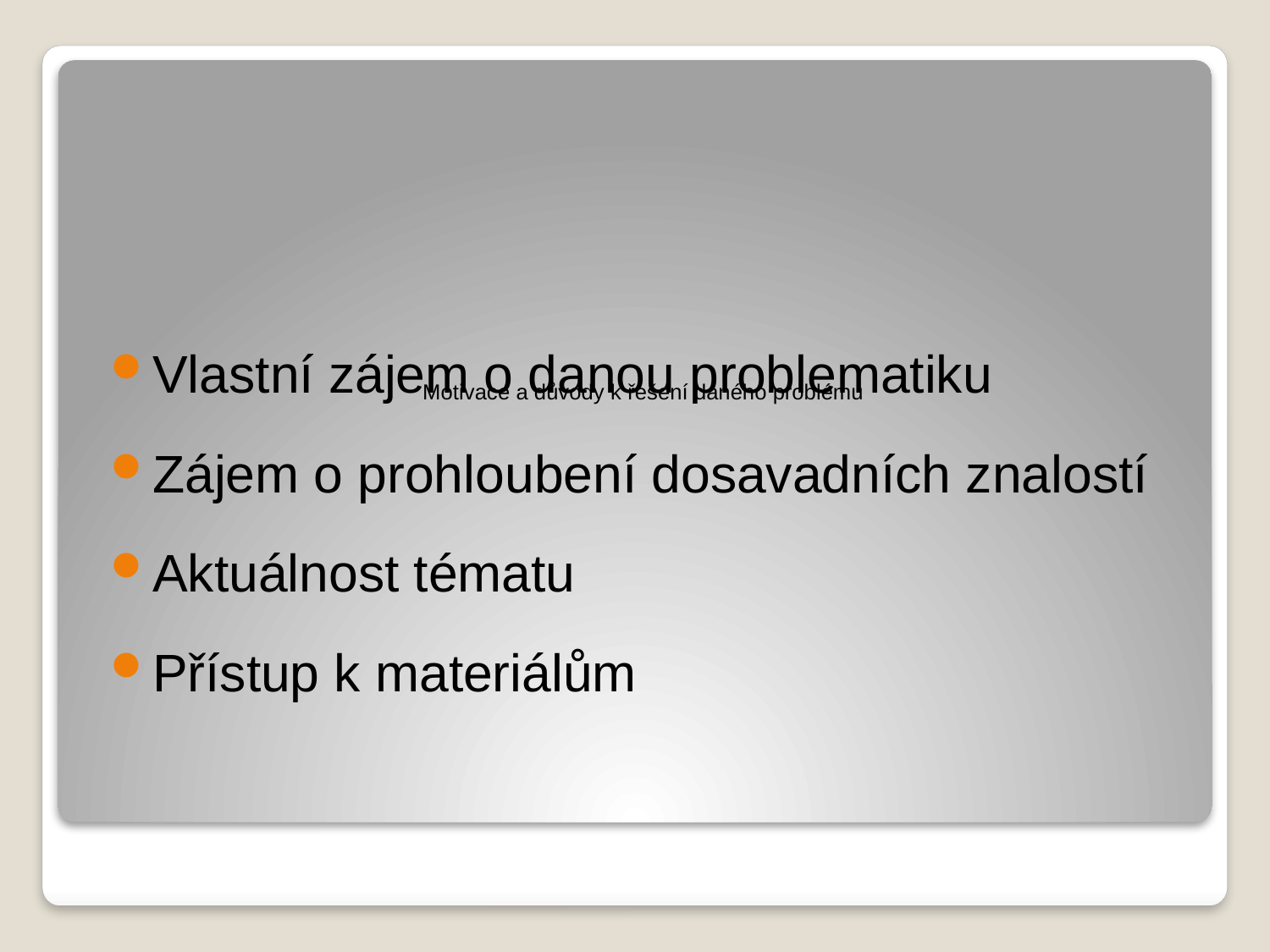

Vlastní zájem o danou problematiku
Zájem o prohloubení dosavadních znalostí
Aktuálnost tématu
Přístup k materiálům
# Motivace a důvody k řešení daného problému